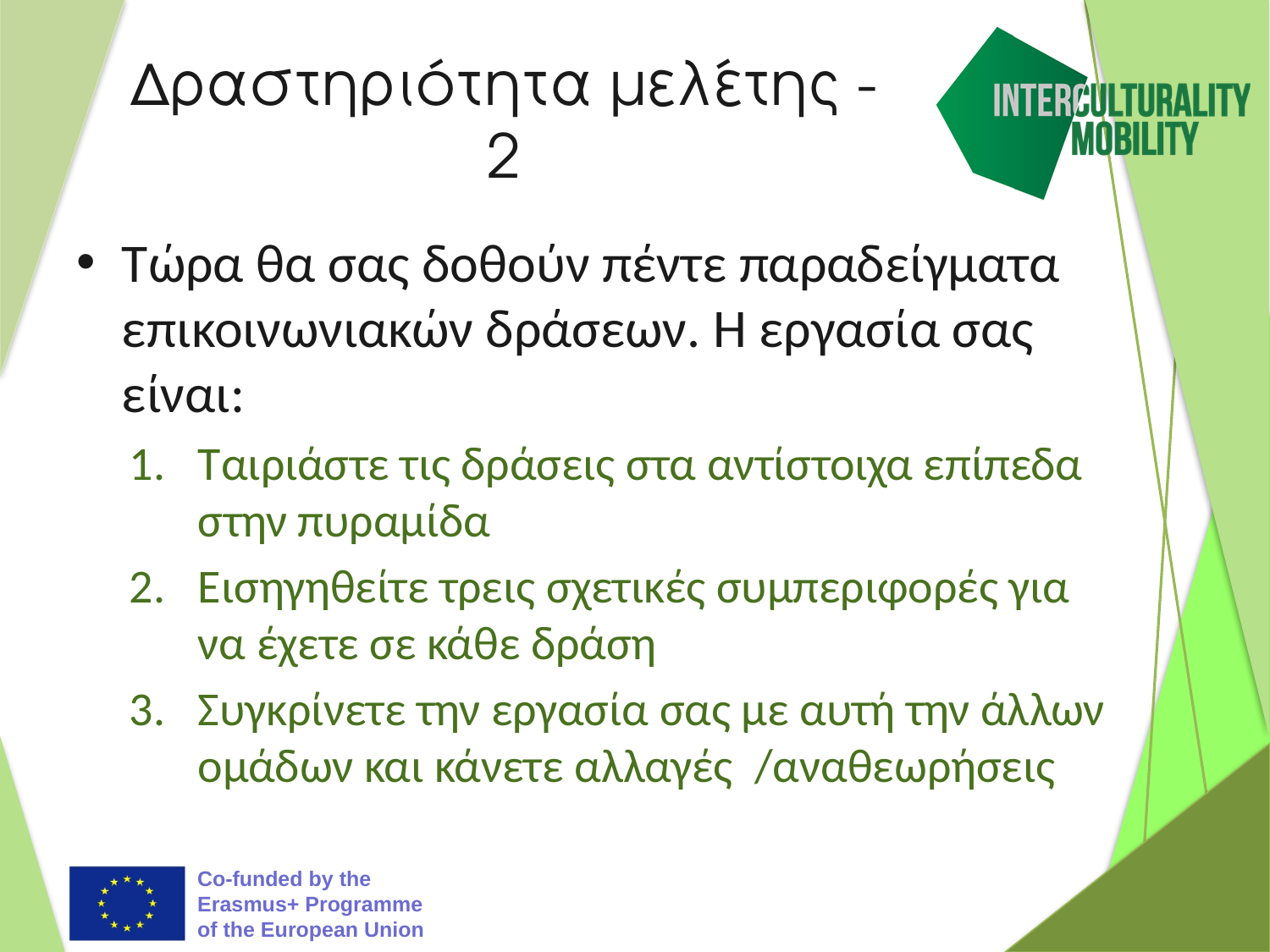

# Δραστηριότητα μελέτης - 2
Τώρα θα σας δοθούν πέντε παραδείγματα  επικοινωνιακών δράσεων. Η εργασία σας είναι:
Ταιριάστε τις δράσεις στα αντίστοιχα επίπεδα στην πυραμίδα
Εισηγηθείτε τρεις σχετικές συμπεριφορές για να έχετε σε κάθε δράση
Συγκρίνετε την εργασία σας με αυτή την άλλων ομάδων και κάνετε αλλαγές  /αναθεωρήσεις